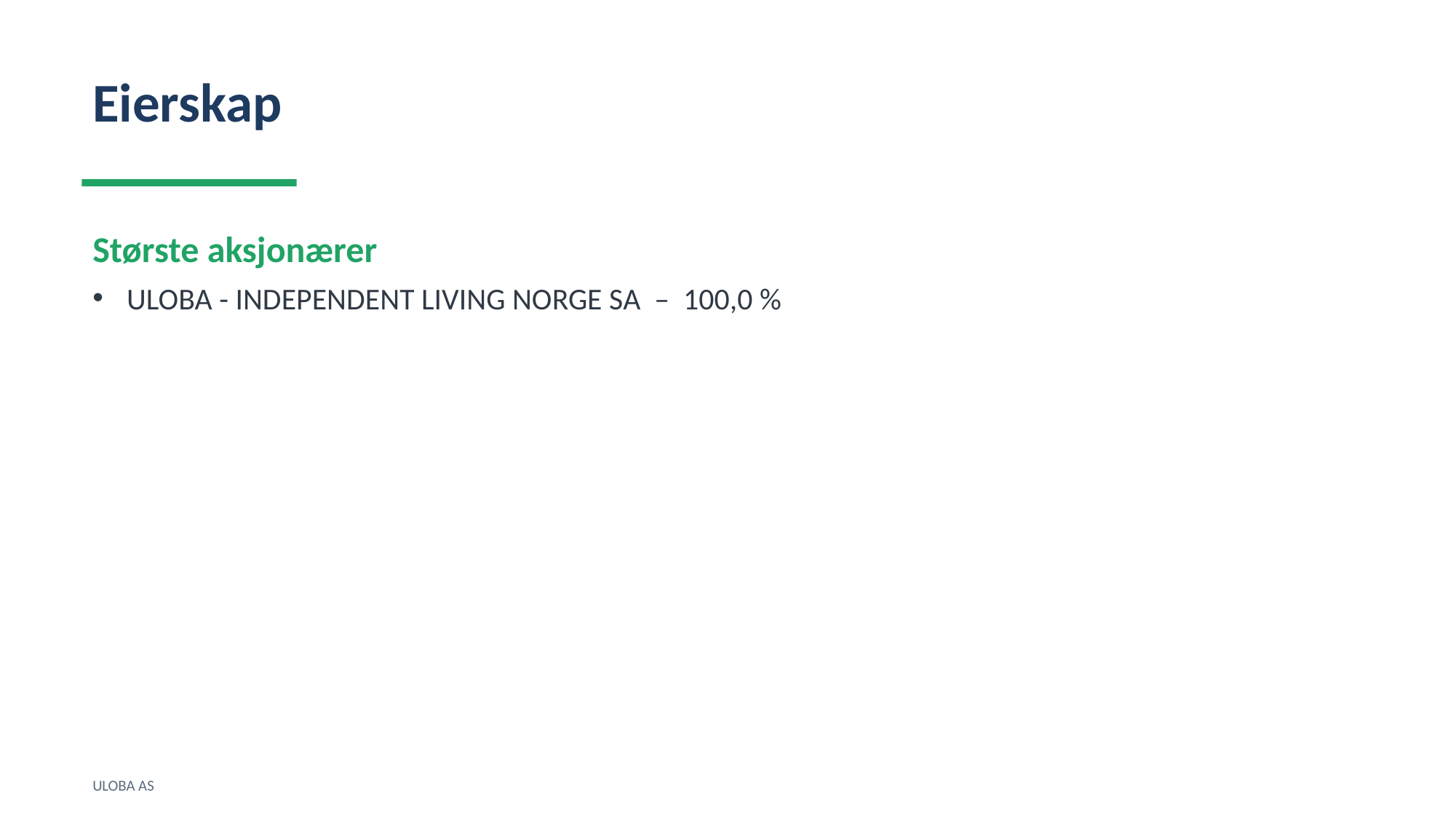

Eierskap

Største aksjonærer
ULOBA - INDEPENDENT LIVING NORGE SA  –  100,0 %
ULOBA AS